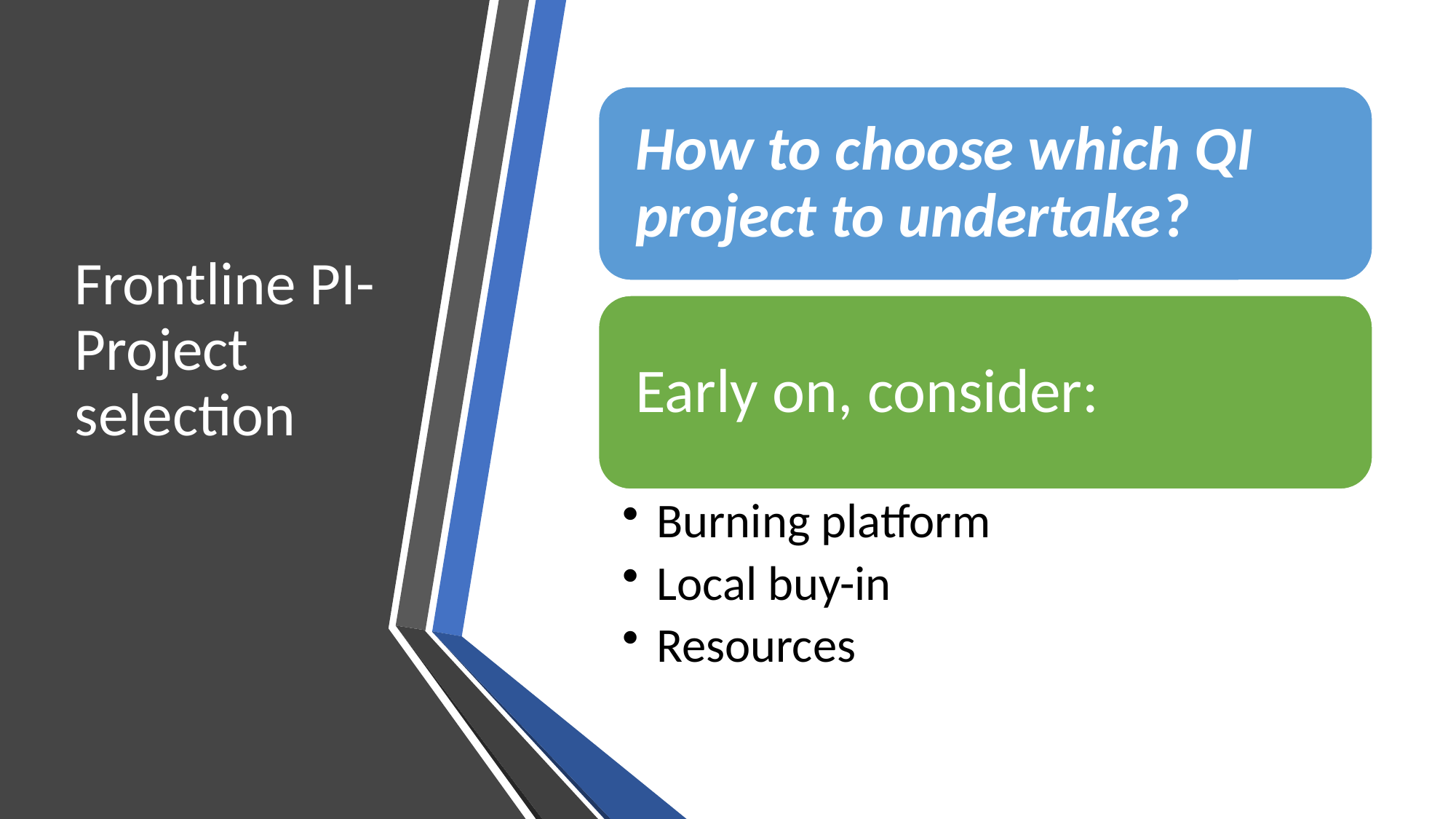

# Frontline PI-Project selection
How to choose which QI project to undertake?
Early on, consider:
Burning platform
Local buy-in
Resources